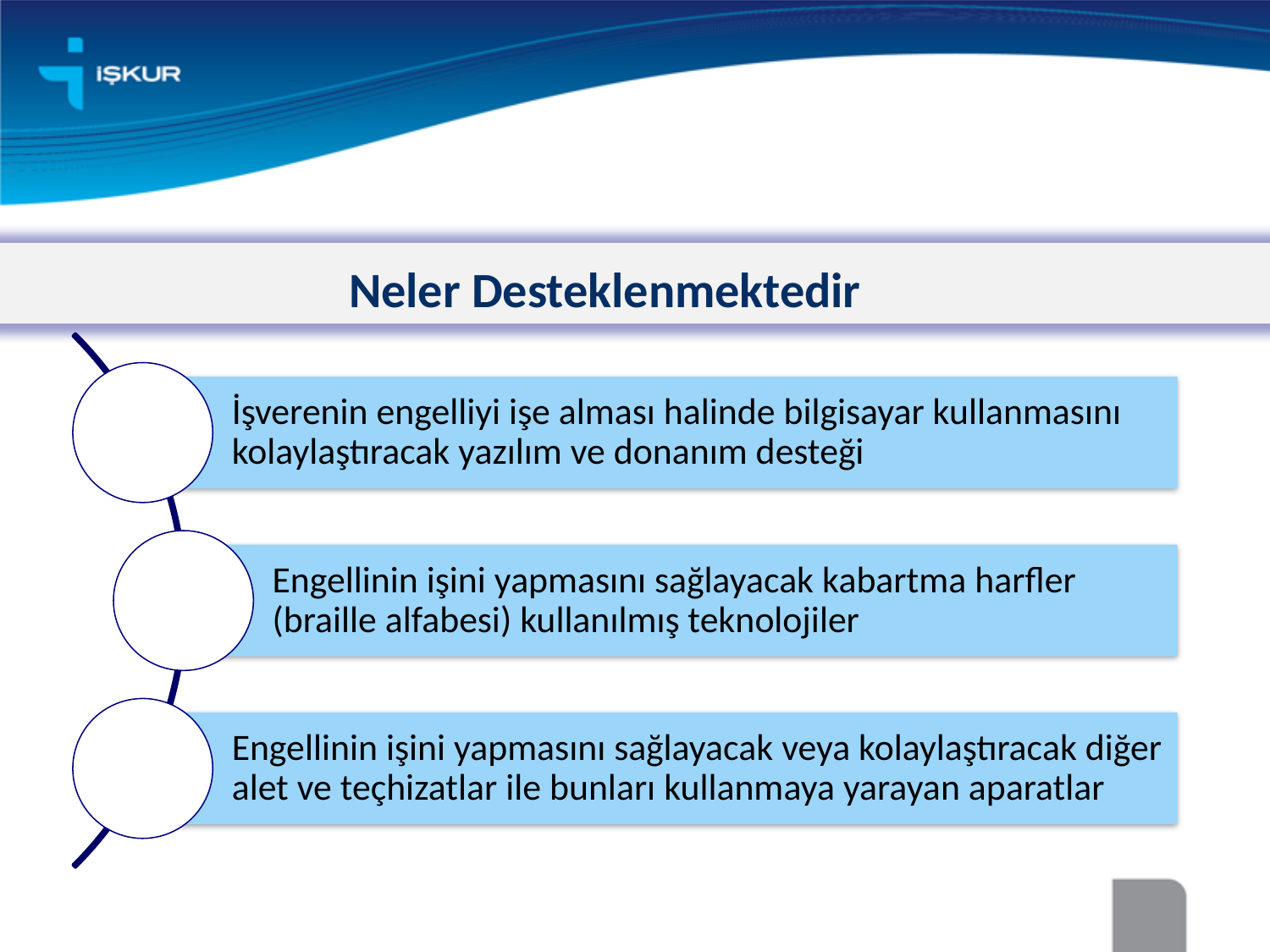

Neler Desteklenmektedir
İşverenin engelliyi işe alması halinde bilgisayar kullanmasını kolaylaştıracak yazılım ve donanım desteği
Engellinin işini yapmasını sağlayacak kabartma harfler (braille alfabesi) kullanılmış teknolojiler
Engellinin işini yapmasını sağlayacak veya kolaylaştıracak diğer alet ve teçhizatlar ile bunları kullanmaya yarayan aparatlar